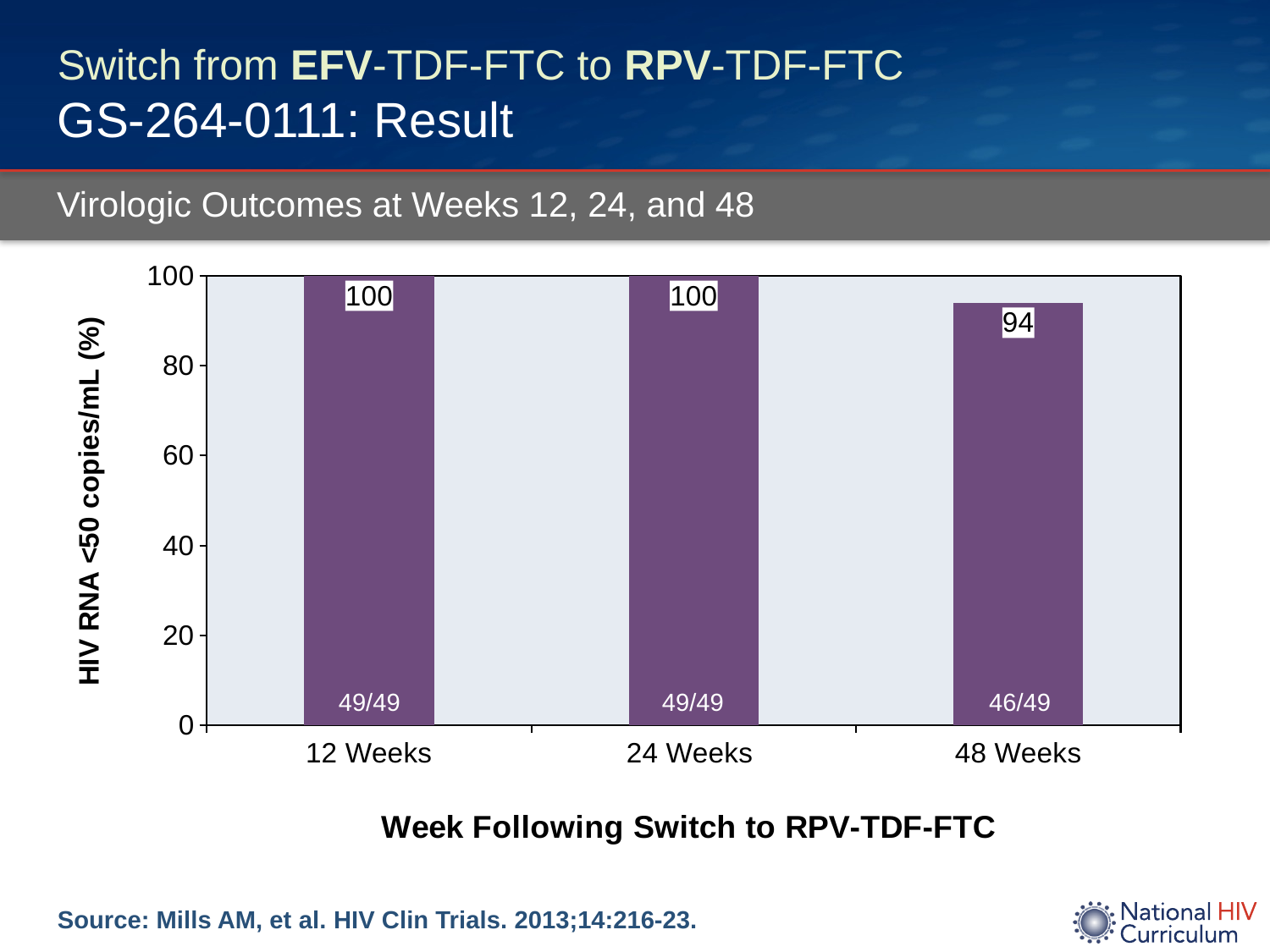

# Switch from EFV-TDF-FTC to RPV-TDF-FTC GS-264-0111: Result
Virologic Outcomes at Weeks 12, 24, and 48

### Chart

| Category | RPV-FTC-TDF |
|---|---|
| 12 Weeks | 100.0 |
| 24 Weeks  | 100.0 |
| 48 Weeks | 94.0 |
49/49
49/49
46/49
Source: Mills AM, et al. HIV Clin Trials. 2013;14:216-23.